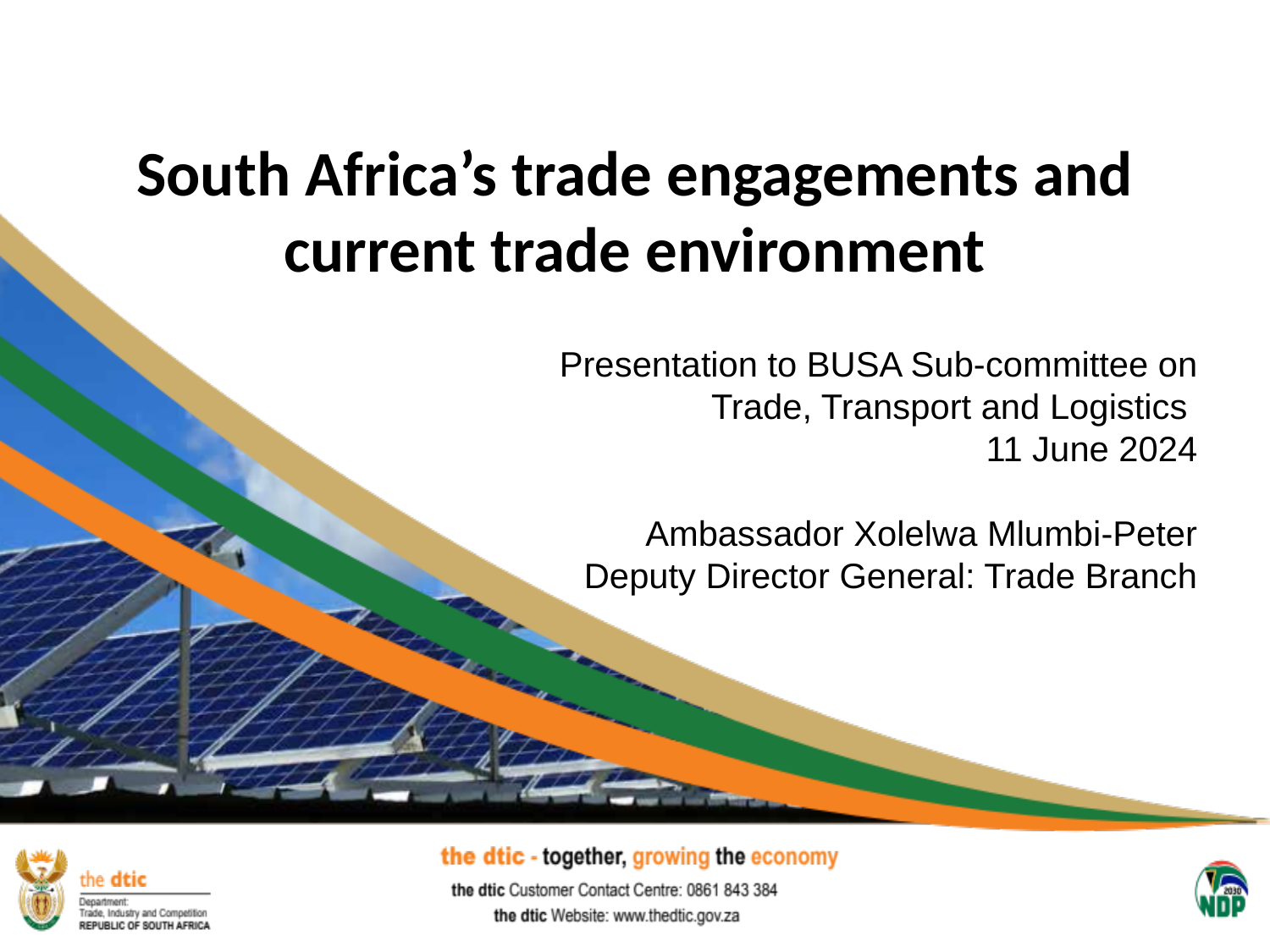

South Africa’s trade engagements and current trade environment

Presentation to BUSA Sub-committee on Trade, Transport and Logistics
11 June 2024

Ambassador Xolelwa Mlumbi-Peter
Deputy Director General: Trade Branch